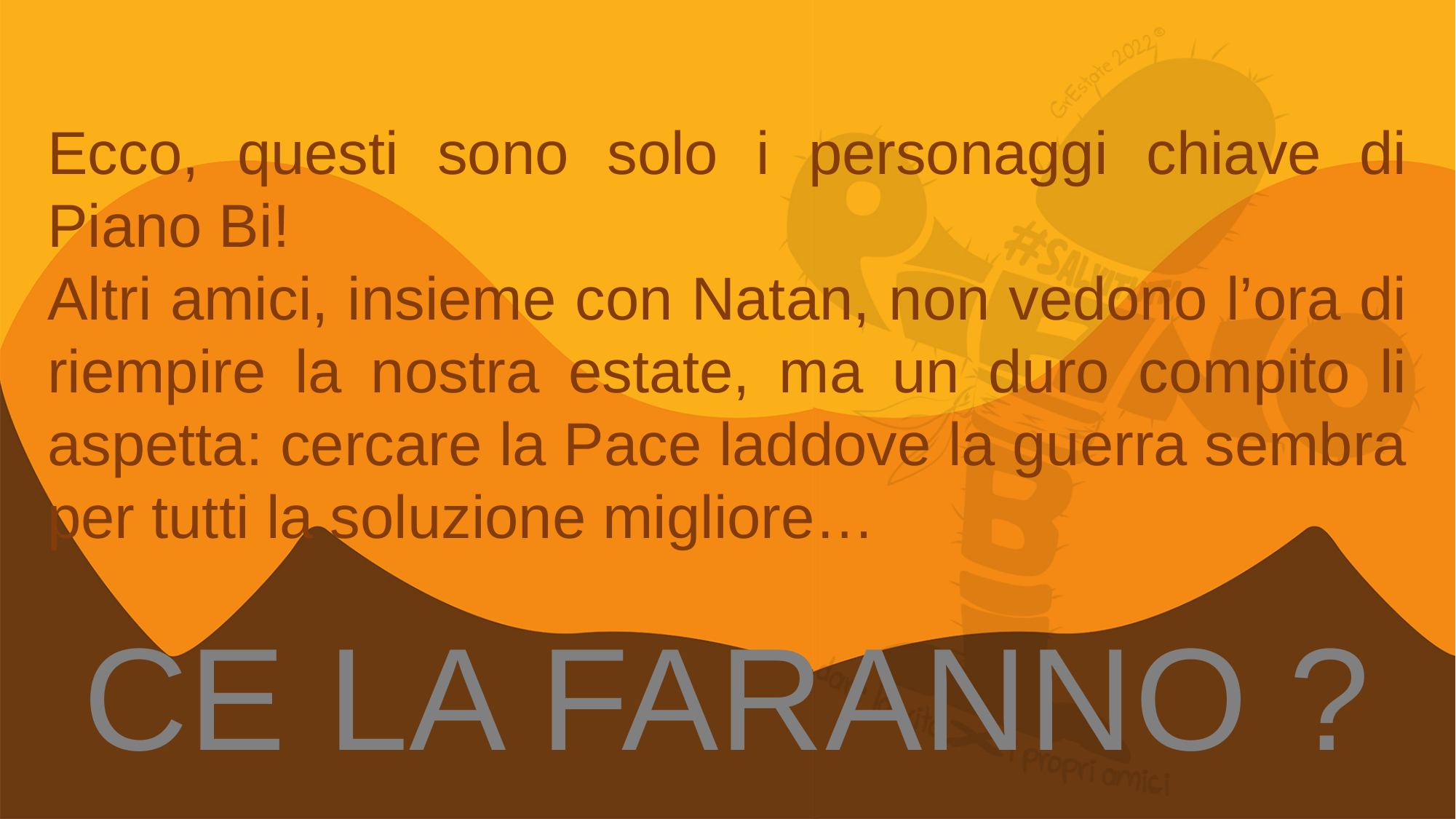

Ecco, questi sono solo i personaggi chiave di Piano Bi!
Altri amici, insieme con Natan, non vedono l’ora di riempire la nostra estate, ma un duro compito li aspetta: cercare la Pace laddove la guerra sembra per tutti la soluzione migliore…
CE LA FARANNO ?